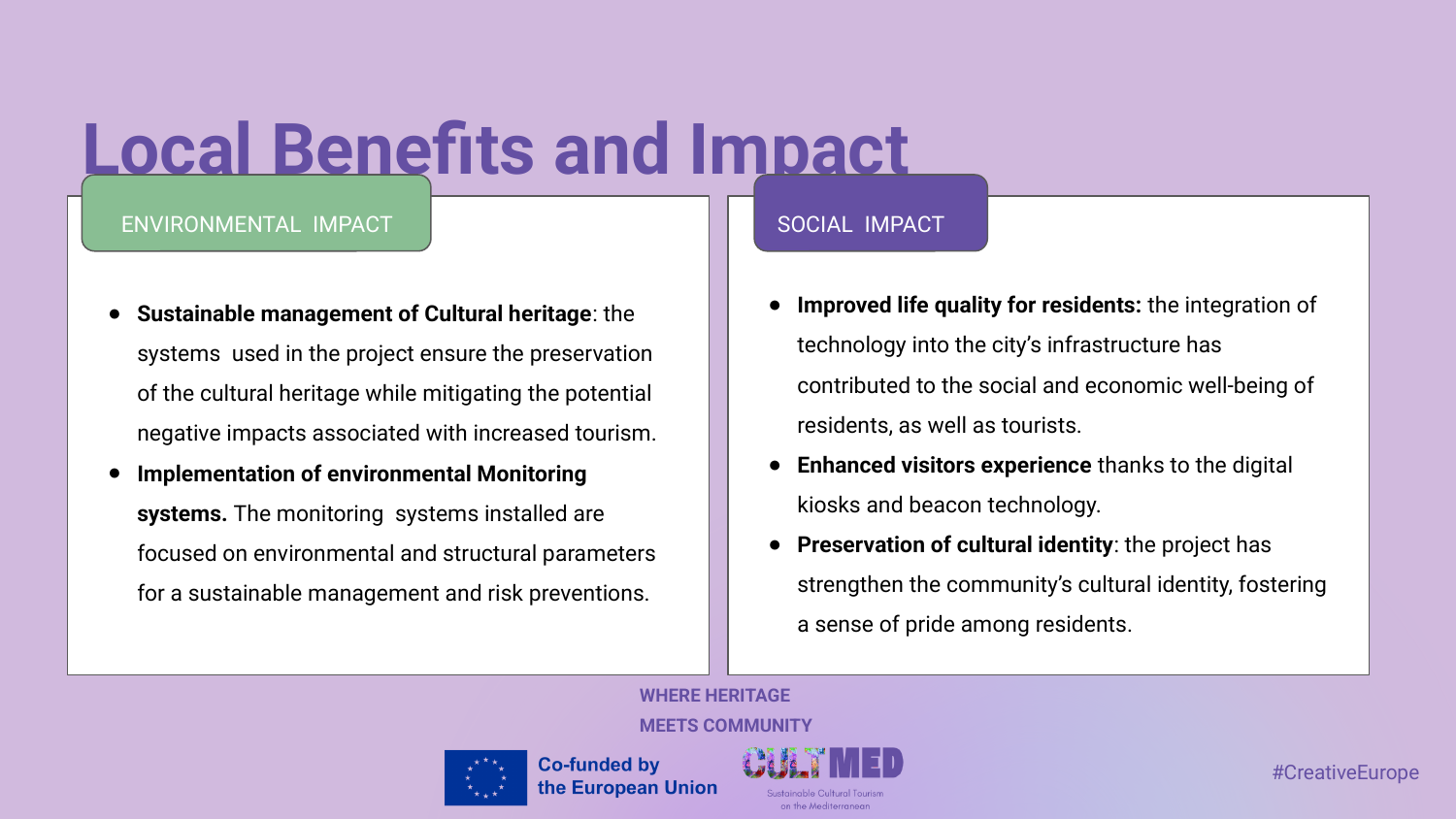

Local Benefits and Impact

ENVIRONMENTAL  IMPACT

SOCIAL  IMPACT

ECONOMIC IMPACT

Improved life quality for residents: the integration of technology into the city’s infrastructure has contributed to the social and economic well-being of residents, as well as tourists.
Enhanced visitors experience thanks to the digital kiosks and beacon technology.
Preservation of cultural identity: the project has strengthen the community’s cultural identity, fostering a sense of pride among residents.

Sustainable management of Cultural heritage: the systems  used in the project ensure the preservation of the cultural heritage while mitigating the potential negative impacts associated with increased tourism.
Implementation of environmental Monitoring systems. The monitoring  systems installed are focused on environmental and structural parameters for a sustainable management and risk preventions.

WHERE HERITAGE
MEETS COMMUNITY

#CreativeEurope